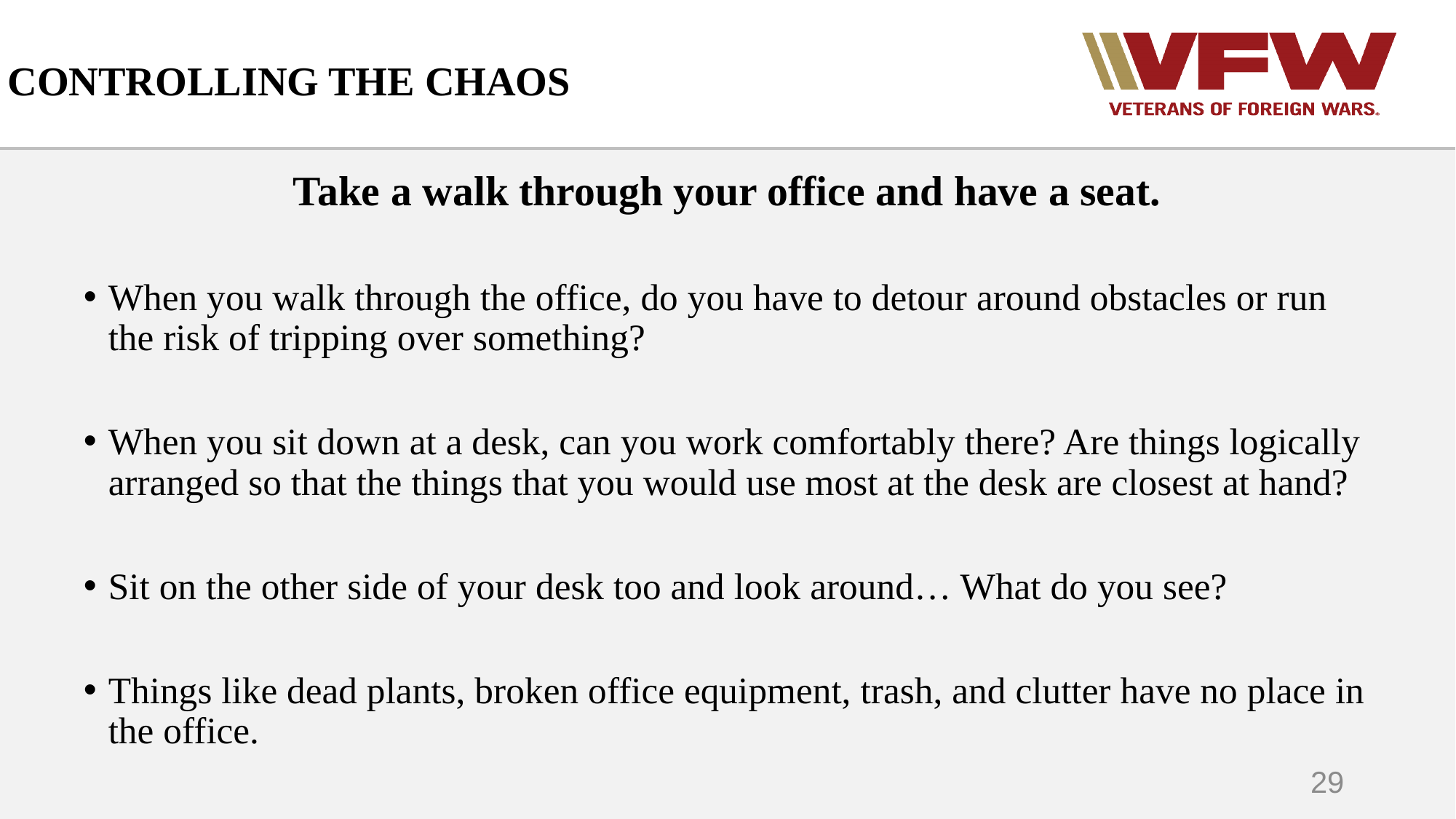

# CONTROLLING THE CHAOS
Take a walk through your office and have a seat.

When you walk through the office, do you have to detour around obstacles or run the risk of tripping over something?

When you sit down at a desk, can you work comfortably there? Are things logically arranged so that the things that you would use most at the desk are closest at hand?

Sit on the other side of your desk too and look around… What do you see?

Things like dead plants, broken office equipment, trash, and clutter have no place in the office.

29